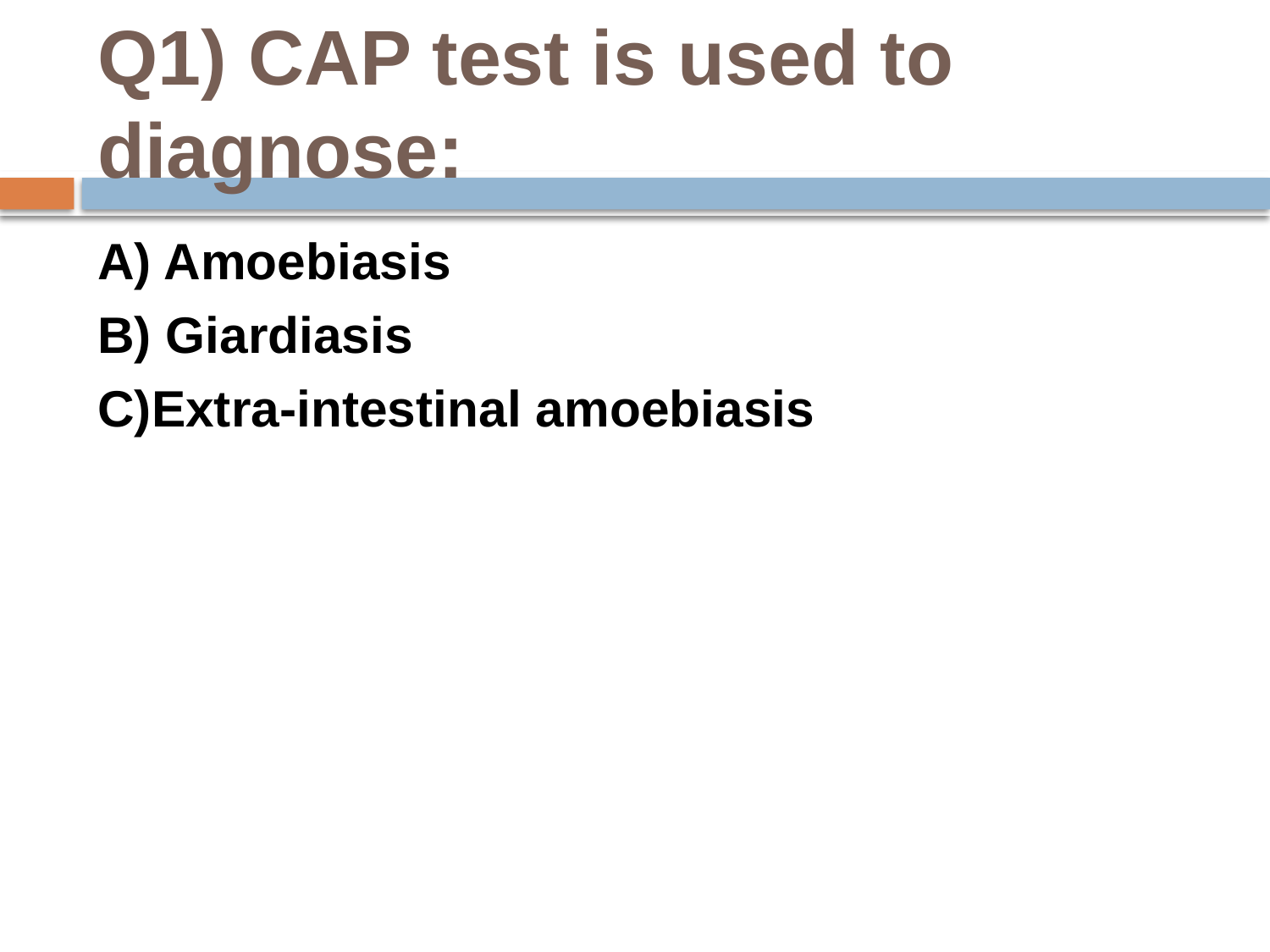

# Q1) CAP test is used to diagnose:
A) Amoebiasis
B) Giardiasis
C)Extra-intestinal amoebiasis